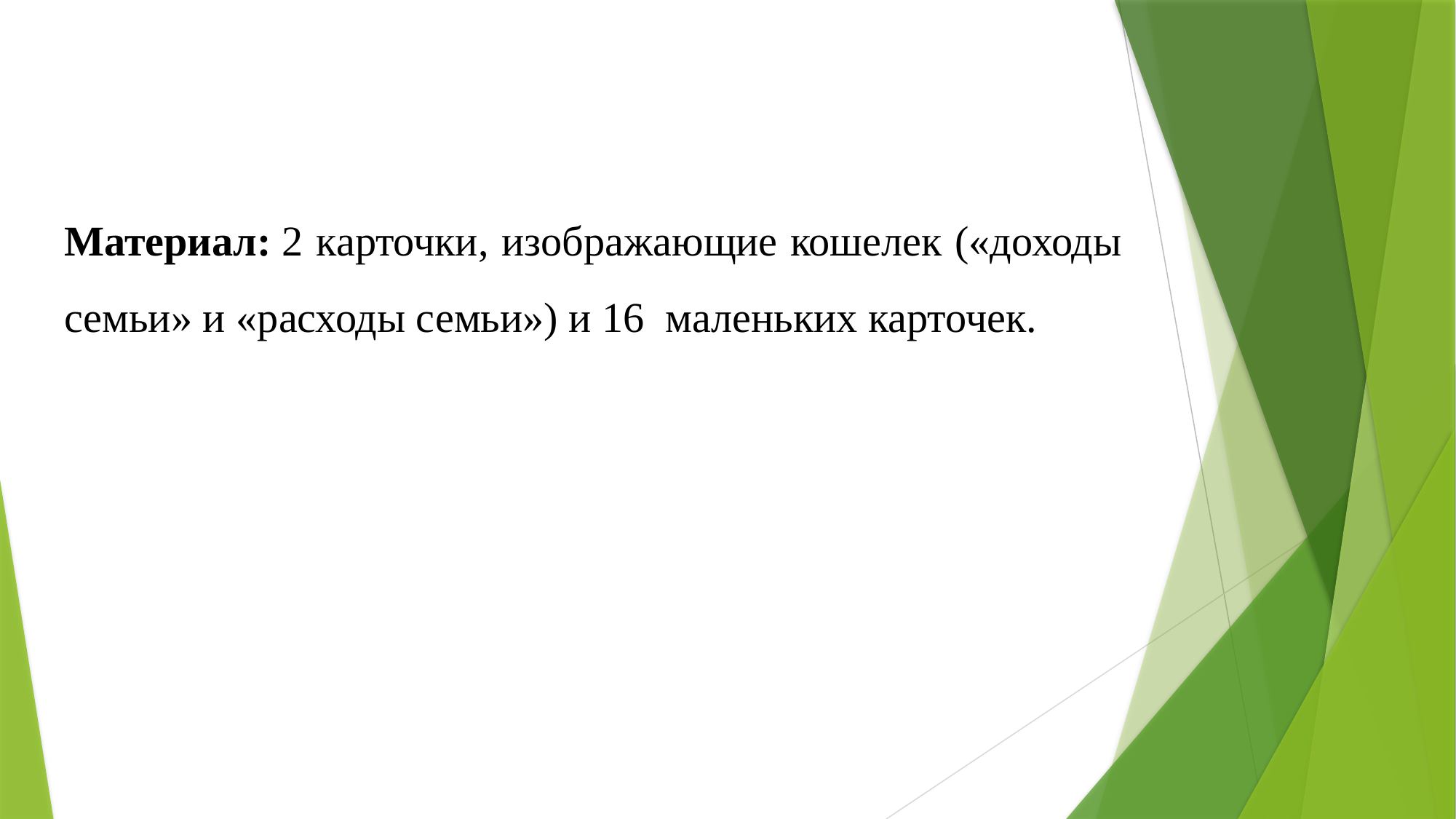

Материал: 2 карточки, изображающие кошелек («доходы семьи» и «расходы семьи») и 16  маленьких карточек.